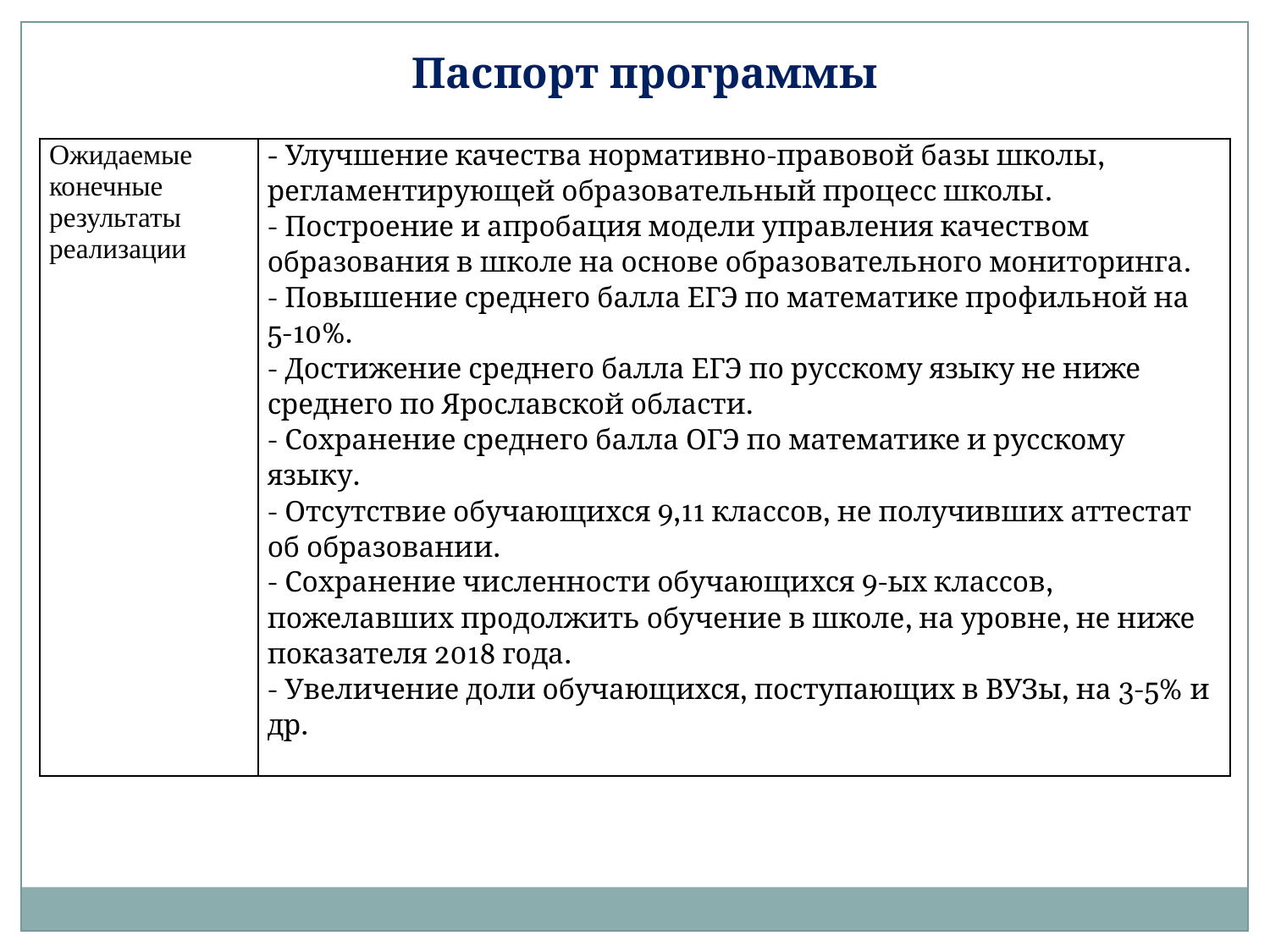

Паспорт программы
| Ожидаемые конечные результаты реализации | - Улучшение качества нормативно-правовой базы школы, регламентирующей образовательный процесс школы. - Построение и апробация модели управления качеством образования в школе на основе образовательного мониторинга. - Повышение среднего балла ЕГЭ по математике профильной на 5-10%. - Достижение среднего балла ЕГЭ по русскому языку не ниже среднего по Ярославской области. - Сохранение среднего балла ОГЭ по математике и русскому языку. - Отсутствие обучающихся 9,11 классов, не получивших аттестат об образовании. - Сохранение численности обучающихся 9-ых классов, пожелавших продолжить обучение в школе, на уровне, не ниже показателя 2018 года. - Увеличение доли обучающихся, поступающих в ВУЗы, на 3-5% и др. |
| --- | --- |